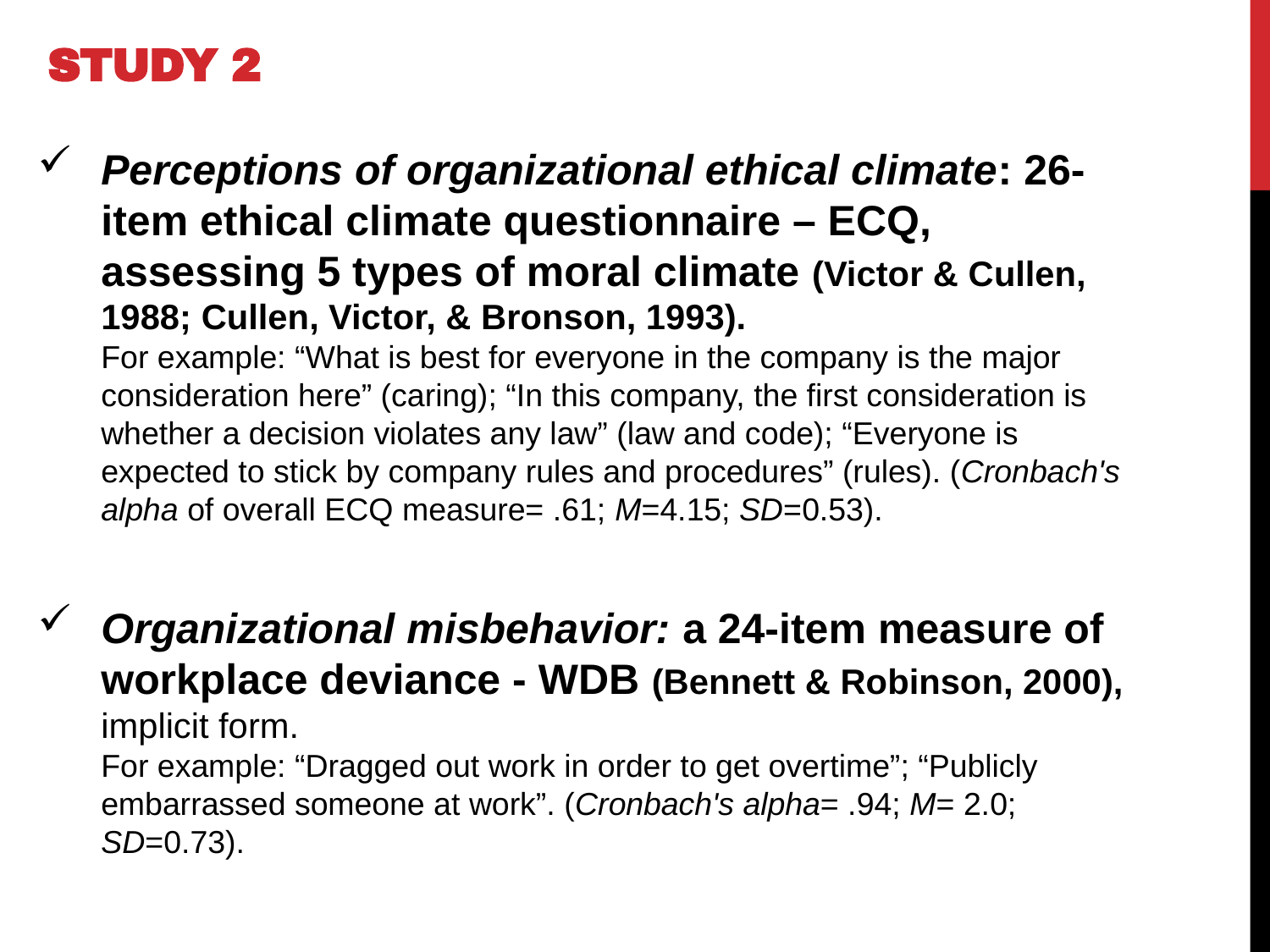

# Study 2
Perceptions of organizational ethical climate: 26-item ethical climate questionnaire – ECQ, assessing 5 types of moral climate (Victor & Cullen, 1988; Cullen, Victor, & Bronson, 1993).
For example: “What is best for everyone in the company is the major consideration here” (caring); “In this company, the first consideration is whether a decision violates any law” (law and code); “Everyone is expected to stick by company rules and procedures” (rules). (Cronbach's alpha of overall ECQ measure= .61; M=4.15; SD=0.53).

Organizational misbehavior: a 24-item measure of workplace deviance - WDB (Bennett & Robinson, 2000), implicit form.
For example: “Dragged out work in order to get overtime”; “Publicly embarrassed someone at work”. (Cronbach's alpha= .94; M= 2.0; SD=0.73).